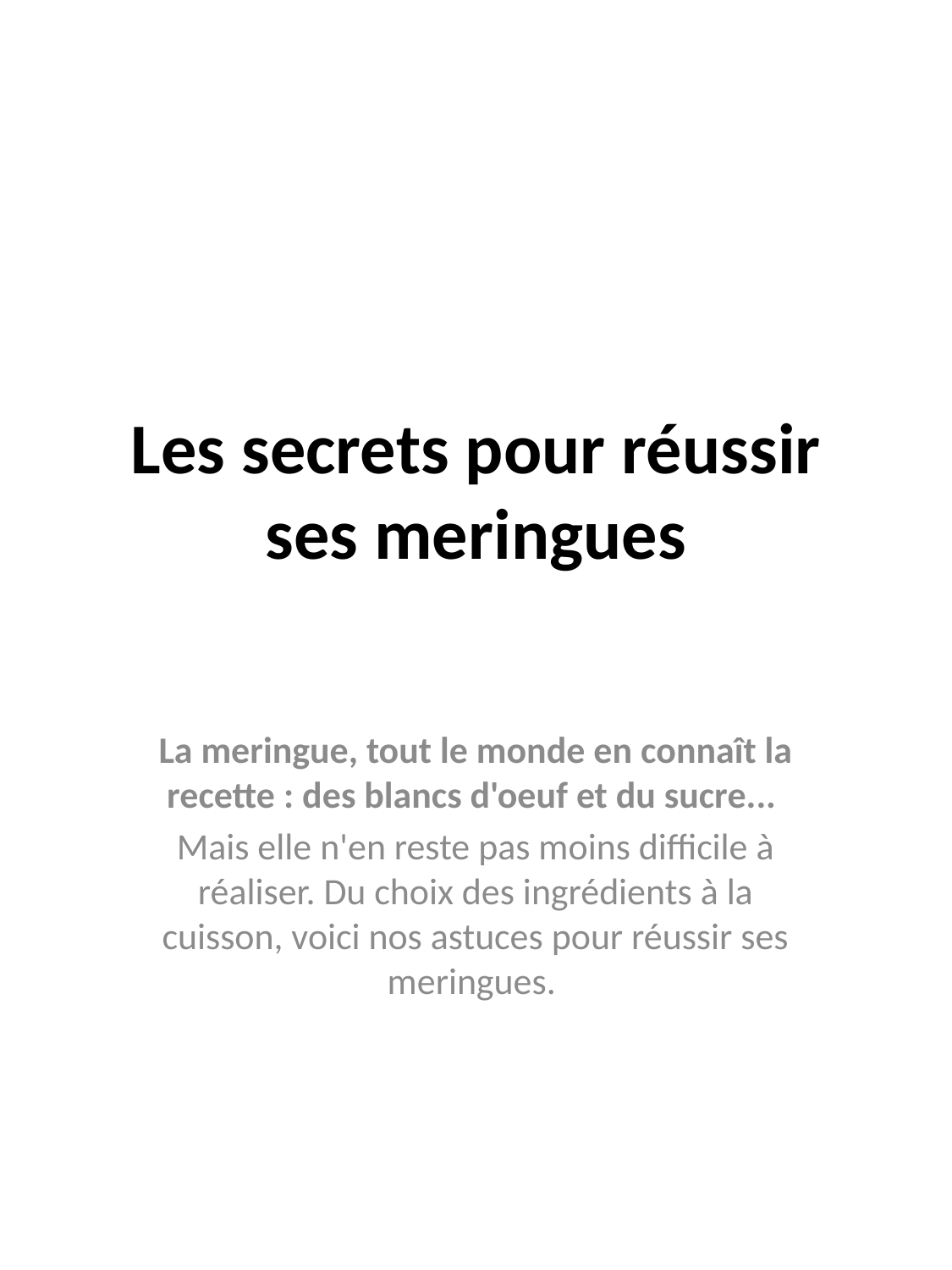

# Les secrets pour réussir ses meringues
La meringue, tout le monde en connaît la recette : des blancs d'oeuf et du sucre...
Mais elle n'en reste pas moins difficile à réaliser. Du choix des ingrédients à la cuisson, voici nos astuces pour réussir ses meringues.